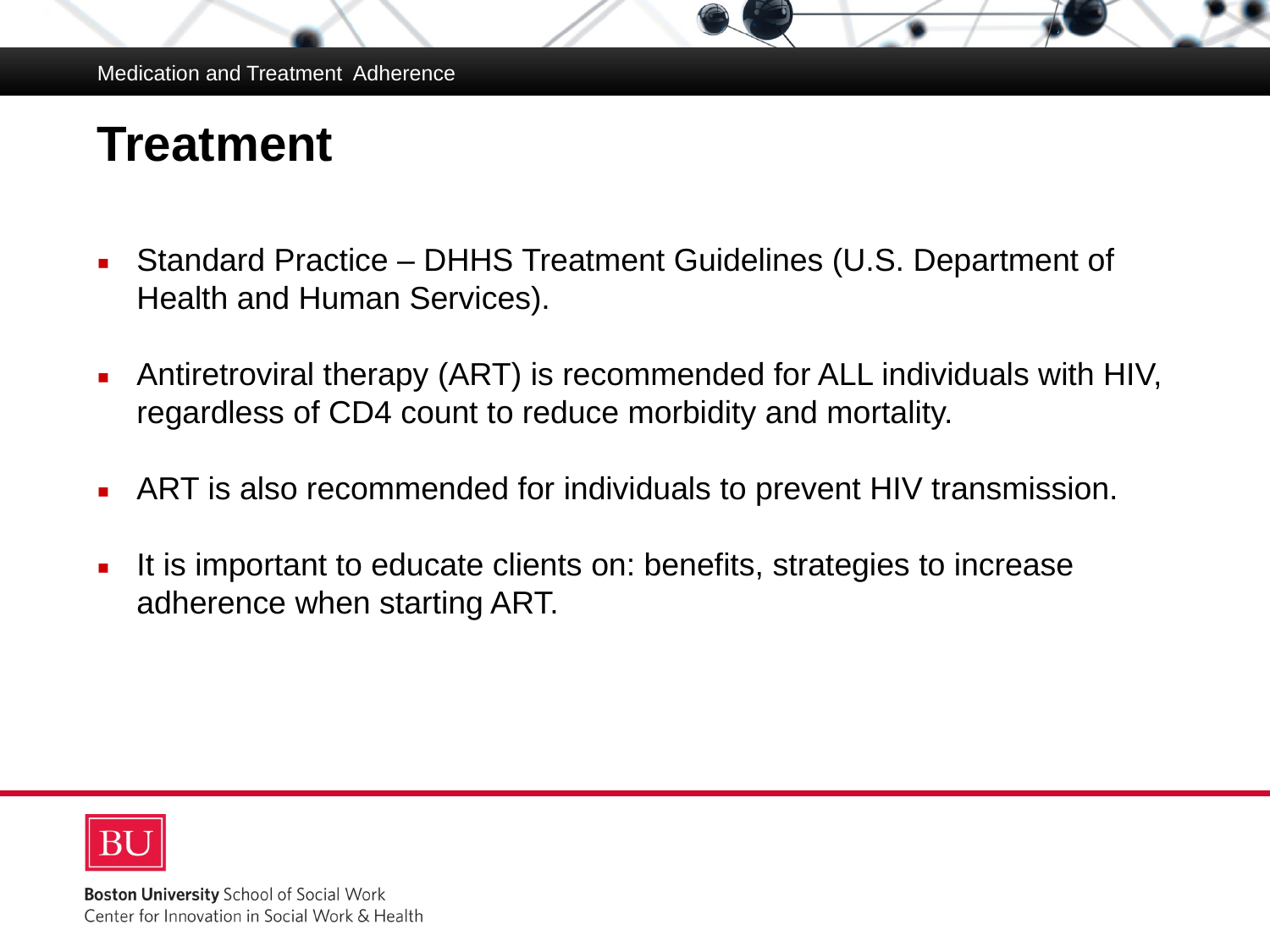

Medication and Treatment  Adherence
# Treatment
Standard Practice – DHHS Treatment Guidelines (U.S. Department of Health and Human Services).

Antiretroviral therapy (ART) is recommended for ALL individuals with HIV, regardless of CD4 count to reduce morbidity and mortality.

ART is also recommended for individuals to prevent HIV transmission.

It is important to educate clients on: benefits, strategies to increase adherence when starting ART.